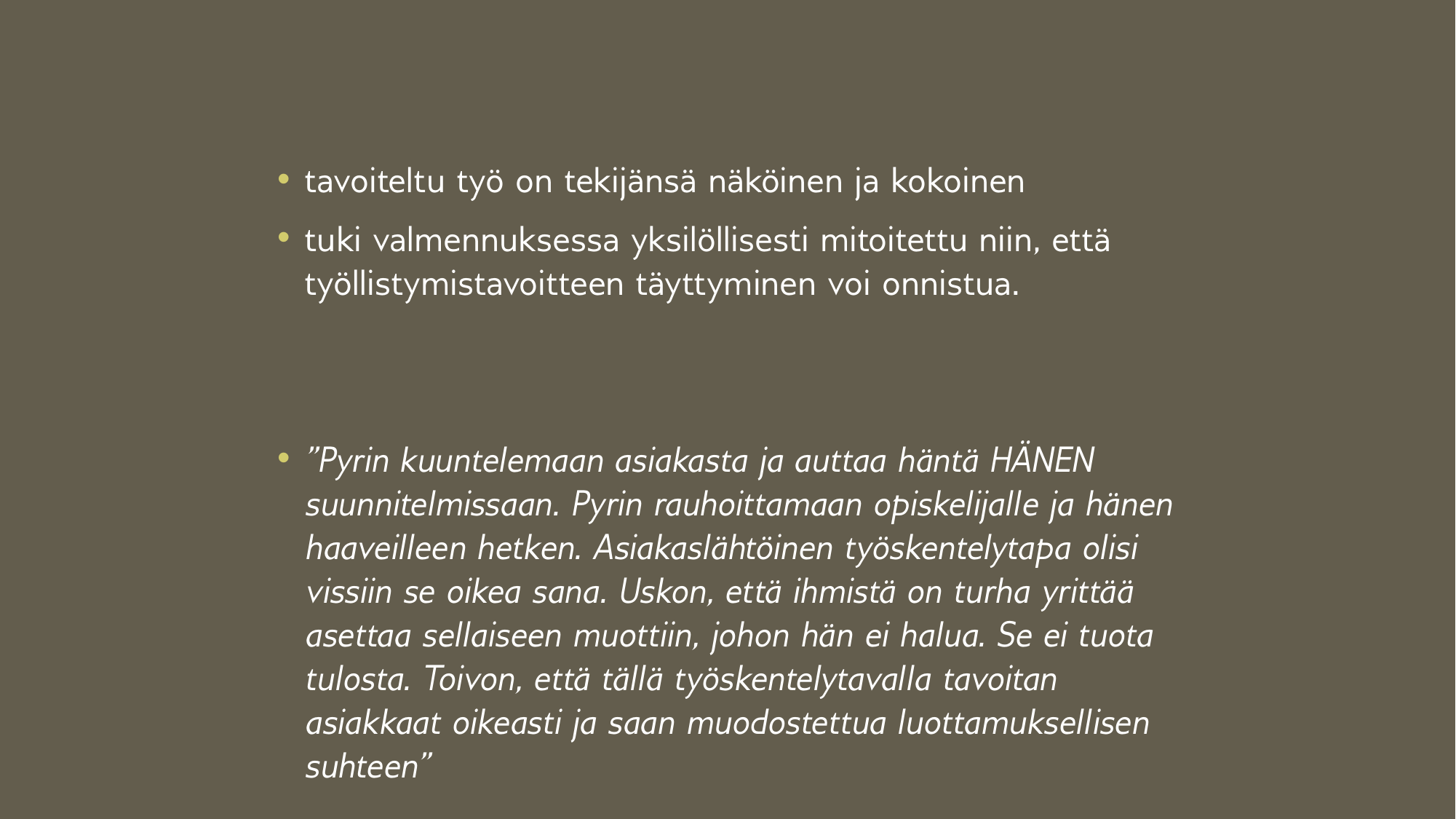

tavoiteltu työ on tekijänsä näköinen ja kokoinen
tuki valmennuksessa yksilöllisesti mitoitettu niin, että työllistymistavoitteen täyttyminen voi onnistua.

”Pyrin kuuntelemaan asiakasta ja auttaa häntä HÄNEN suunnitelmissaan. Pyrin rauhoittamaan opiskelijalle ja hänen haaveilleen hetken. Asiakaslähtöinen työskentelytapa olisi vissiin se oikea sana. Uskon, että ihmistä on turha yrittää asettaa sellaiseen muottiin, johon hän ei halua. Se ei tuota tulosta. Toivon, että tällä työskentelytavalla tavoitan asiakkaat oikeasti ja saan muodostettua luottamuksellisen suhteen”